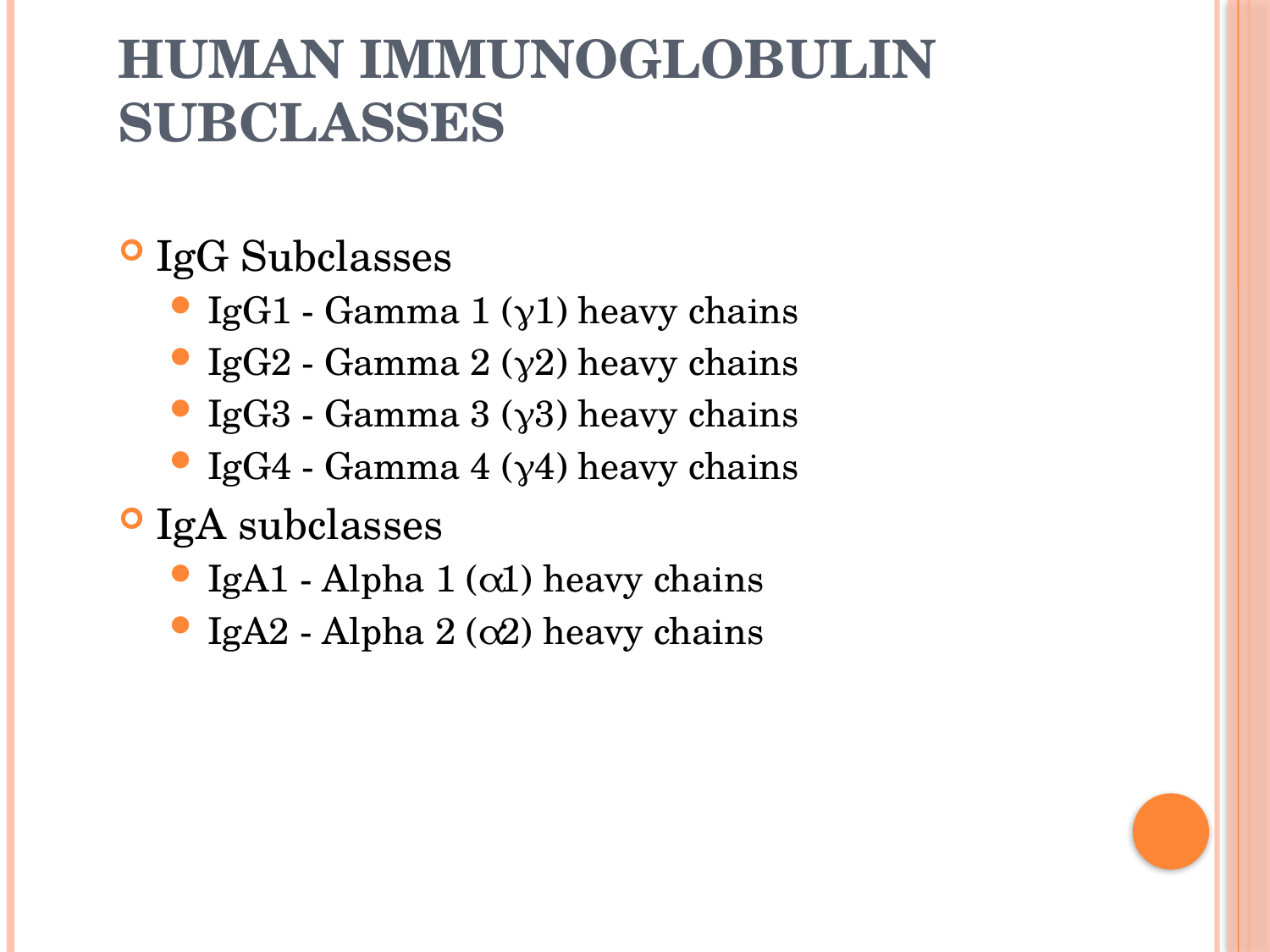

# Human Immunoglobulin Subclasses
IgG Subclasses
IgG1 - Gamma 1 (γ1) heavy chains
IgG2 - Gamma 2 (γ2) heavy chains
IgG3 - Gamma 3 (γ3) heavy chains
IgG4 - Gamma 4 (γ4) heavy chains
IgA subclasses
IgA1 - Alpha 1 (α1) heavy chains
IgA2 - Alpha 2 (α2) heavy chains